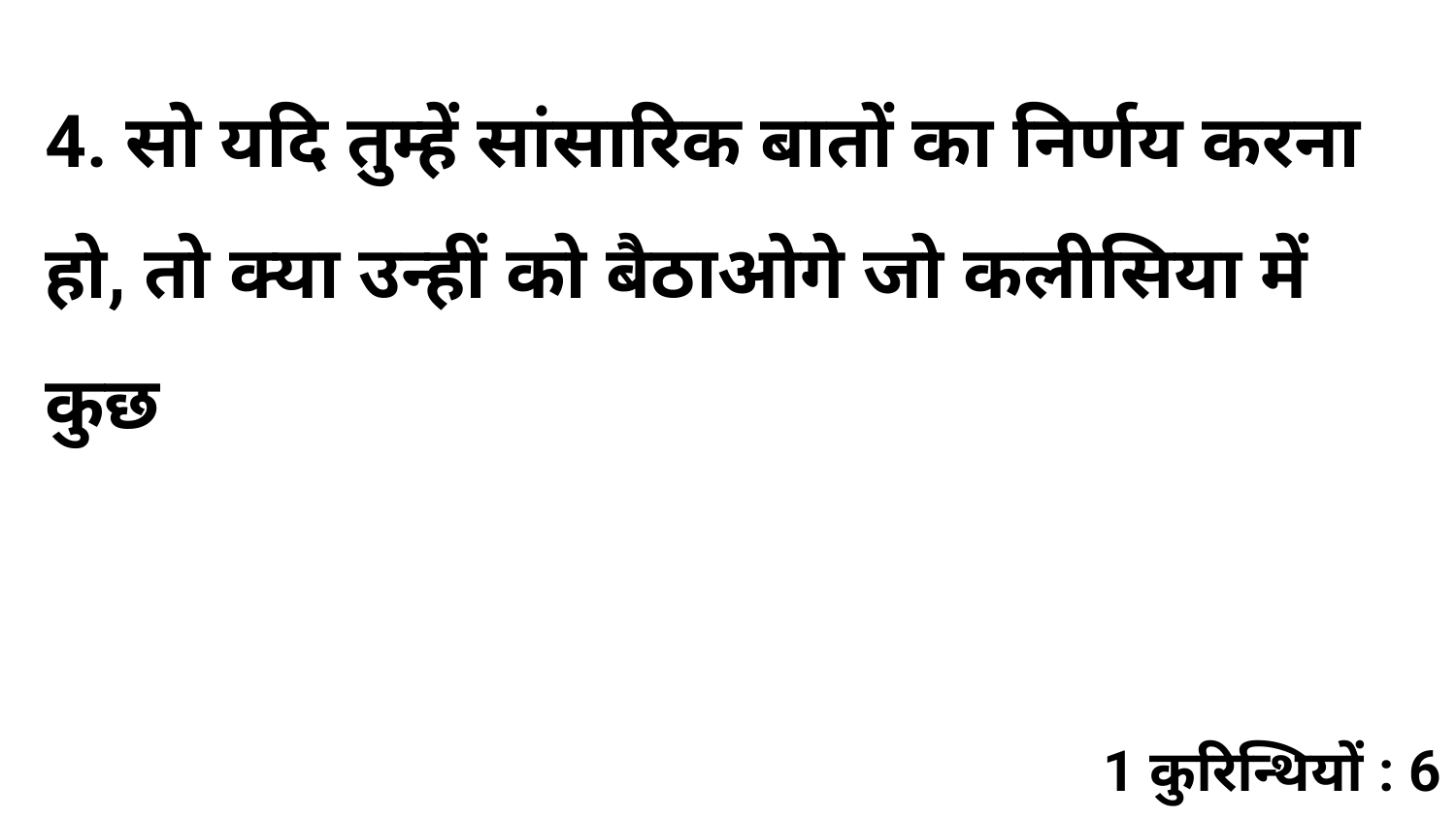

4. सो यदि तुम्हें सांसारिक बातों का निर्णय करना हो, तो क्या उन्हीं को बैठाओगे जो कलीसिया में कुछ
1 कुरिन्थियों : 6